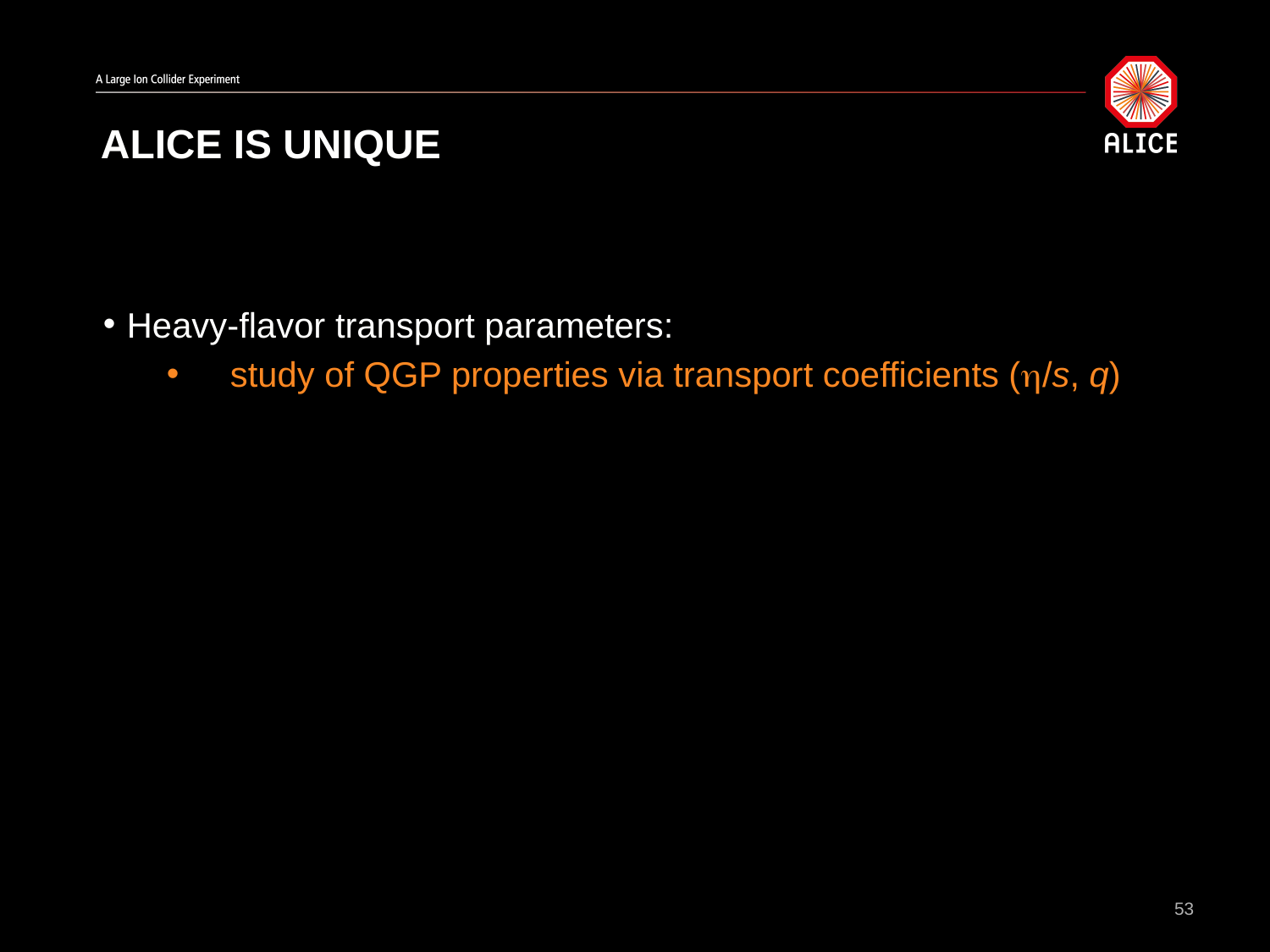

# ALICE IS UNIQUE

Heavy-flavor transport parameters:
study of QGP properties via transport coefficients (η/s, q)

Low-mass and low-pT di-leptons
study of chiral symmetry restoration
space-time evolution and equation of state of the QGP

J/ψ , ψ’, and χc states down to zero pT in wide rapidity range
statistical hadronization versus dissociation/recombination

53